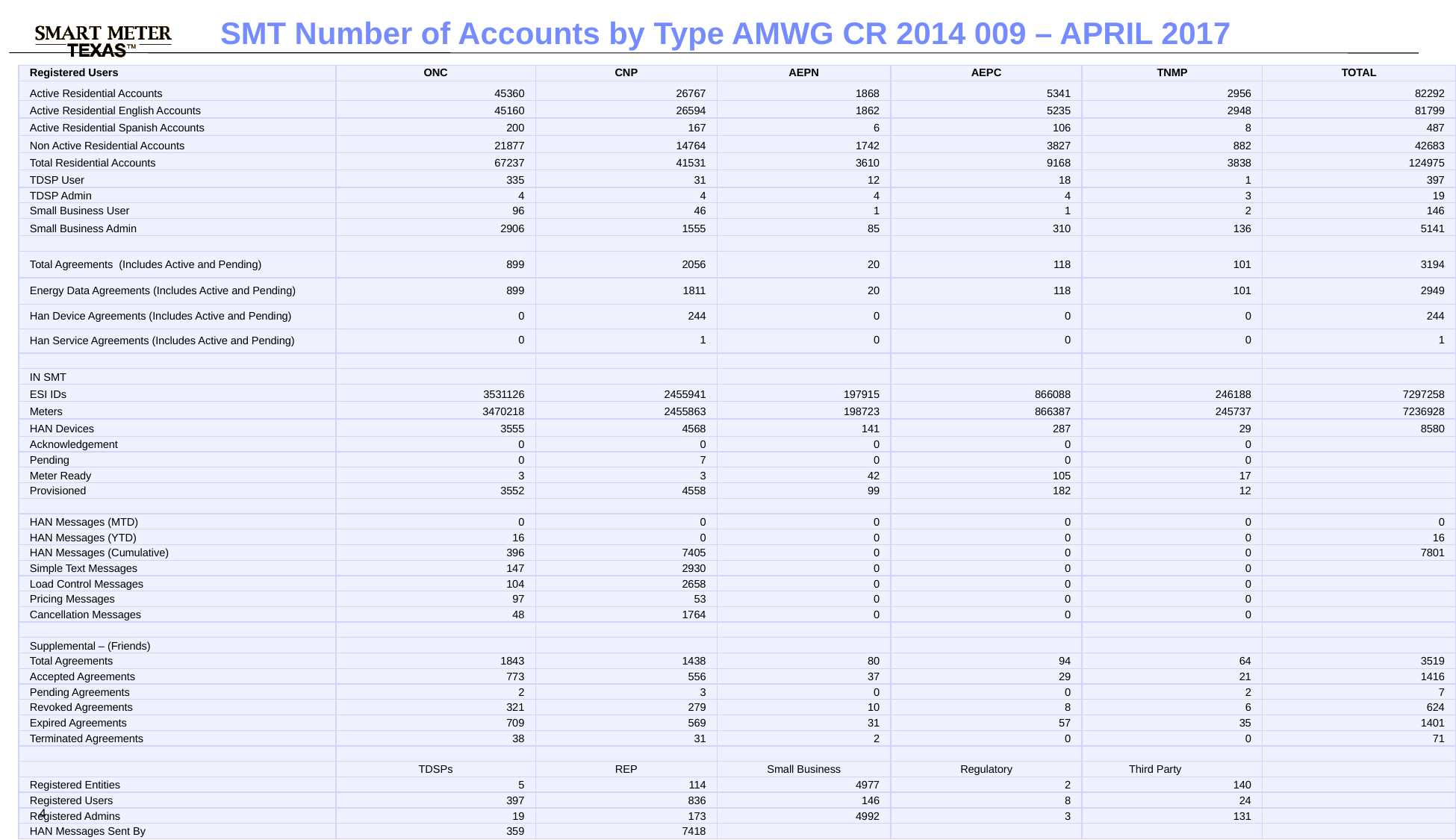

SMT Number of Accounts by Type AMWG CR 2014 009 – APRIL 2017
| Registered Users | ONC | CNP | AEPN | AEPC | TNMP | TOTAL |
| --- | --- | --- | --- | --- | --- | --- |
| Active Residential Accounts | 45360 | 26767 | 1868 | 5341 | 2956 | 82292 |
| Active Residential English Accounts | 45160 | 26594 | 1862 | 5235 | 2948 | 81799 |
| Active Residential Spanish Accounts | 200 | 167 | 6 | 106 | 8 | 487 |
| Non Active Residential Accounts | 21877 | 14764 | 1742 | 3827 | 882 | 42683 |
| Total Residential Accounts | 67237 | 41531 | 3610 | 9168 | 3838 | 124975 |
| TDSP User | 335 | 31 | 12 | 18 | 1 | 397 |
| TDSP Admin | 4 | 4 | 4 | 4 | 3 | 19 |
| Small Business User | 96 | 46 | 1 | 1 | 2 | 146 |
| Small Business Admin | 2906 | 1555 | 85 | 310 | 136 | 5141 |
|  |  |  |  |  |  |  |
| Total Agreements (Includes Active and Pending) | 899 | 2056 | 20 | 118 | 101 | 3194 |
| Energy Data Agreements (Includes Active and Pending) | 899 | 1811 | 20 | 118 | 101 | 2949 |
| Han Device Agreements (Includes Active and Pending) | 0 | 244 | 0 | 0 | 0 | 244 |
| Han Service Agreements (Includes Active and Pending) | 0 | 1 | 0 | 0 | 0 | 1 |
|  |  |  |  |  |  |  |
| IN SMT |  |  |  |  |  |  |
| ESI IDs | 3531126 | 2455941 | 197915 | 866088 | 246188 | 7297258 |
| Meters | 3470218 | 2455863 | 198723 | 866387 | 245737 | 7236928 |
| HAN Devices | 3555 | 4568 | 141 | 287 | 29 | 8580 |
| Acknowledgement | 0 | 0 | 0 | 0 | 0 |  |
| Pending | 0 | 7 | 0 | 0 | 0 |  |
| Meter Ready | 3 | 3 | 42 | 105 | 17 |  |
| Provisioned | 3552 | 4558 | 99 | 182 | 12 |  |
|  |  |  |  |  |  |  |
| HAN Messages (MTD) | 0 | 0 | 0 | 0 | 0 | 0 |
| HAN Messages (YTD) | 16 | 0 | 0 | 0 | 0 | 16 |
| HAN Messages (Cumulative) | 396 | 7405 | 0 | 0 | 0 | 7801 |
| Simple Text Messages | 147 | 2930 | 0 | 0 | 0 |  |
| Load Control Messages | 104 | 2658 | 0 | 0 | 0 |  |
| Pricing Messages | 97 | 53 | 0 | 0 | 0 |  |
| Cancellation Messages | 48 | 1764 | 0 | 0 | 0 |  |
|  |  |  |  |  |  |  |
| Supplemental – (Friends) |  |  |  |  |  |  |
| Total Agreements | 1843 | 1438 | 80 | 94 | 64 | 3519 |
| Accepted Agreements | 773 | 556 | 37 | 29 | 21 | 1416 |
| Pending Agreements | 2 | 3 | 0 | 0 | 2 | 7 |
| Revoked Agreements | 321 | 279 | 10 | 8 | 6 | 624 |
| Expired Agreements | 709 | 569 | 31 | 57 | 35 | 1401 |
| Terminated Agreements | 38 | 31 | 2 | 0 | 0 | 71 |
|  |  |  |  |  |  |  |
|  | TDSPs | REP | Small Business | Regulatory | Third Party |  |
| Registered Entities | 5 | 114 | 4977 | 2 | 140 |  |
| Registered Users | 397 | 836 | 146 | 8 | 24 |  |
| Registered Admins | 19 | 173 | 4992 | 3 | 131 |  |
| HAN Messages Sent By | 359 | 7418 |  |  |  |  |
4